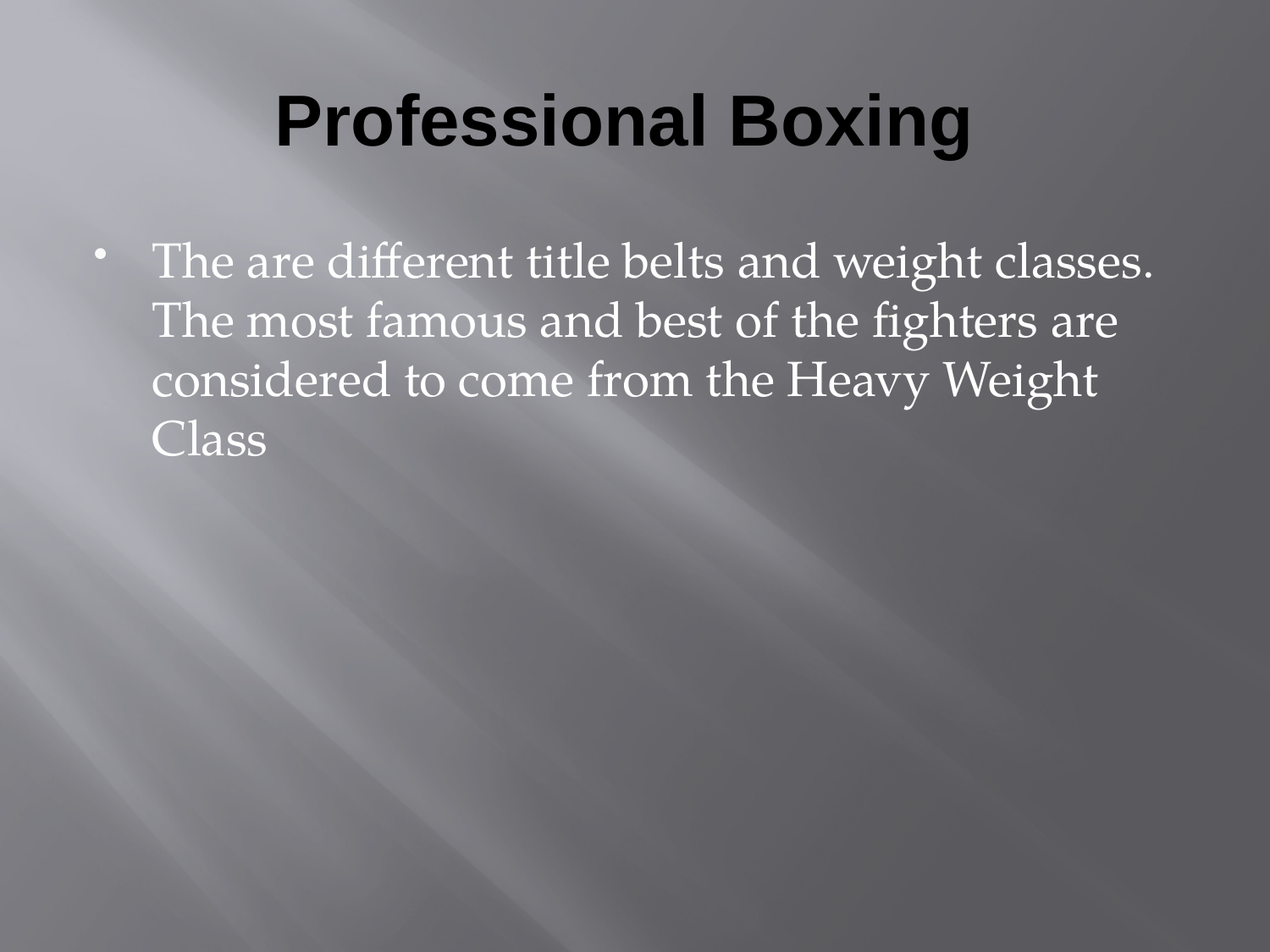

# Professional Boxing
The are different title belts and weight classes. The most famous and best of the fighters are considered to come from the Heavy Weight Class